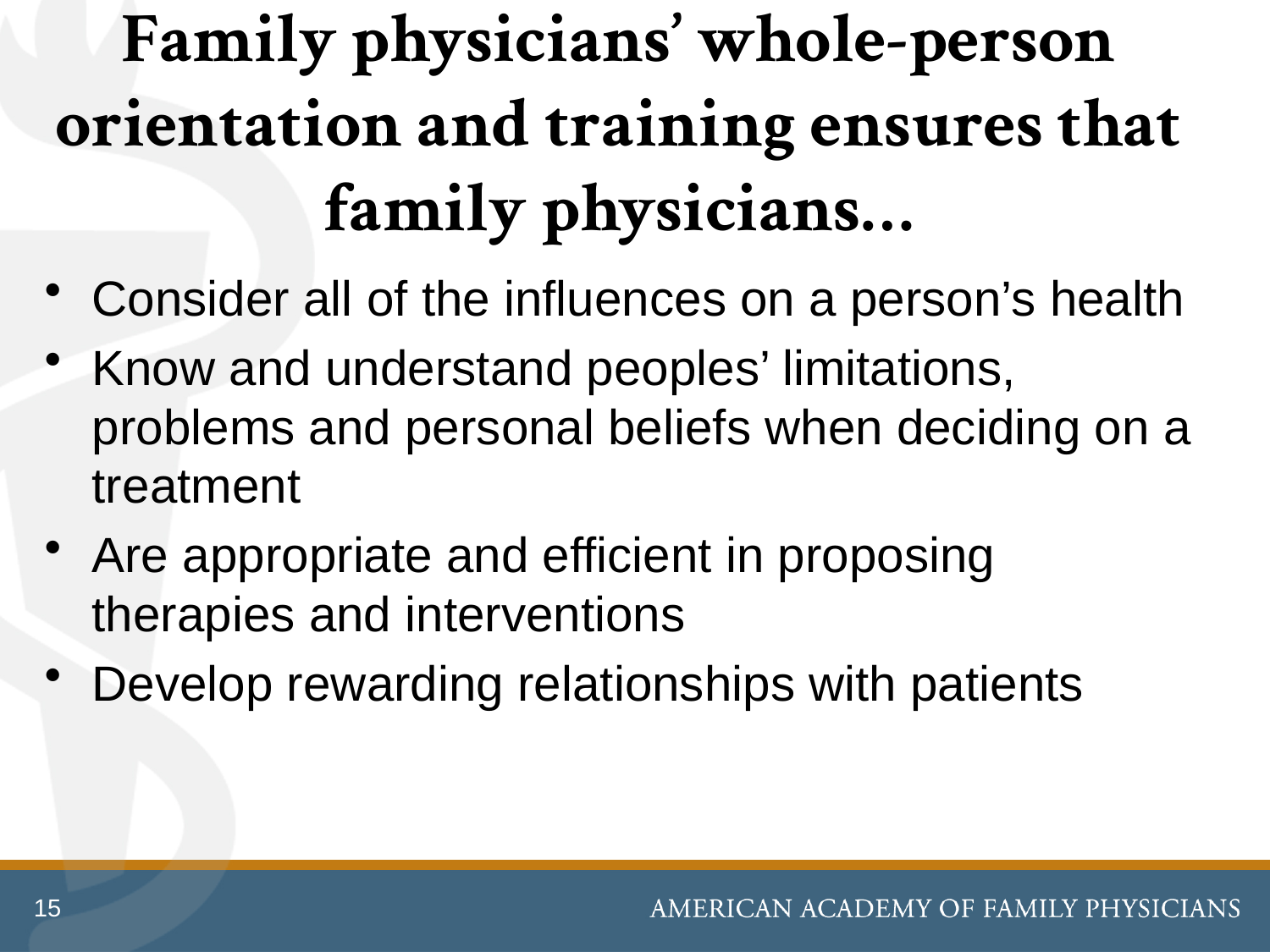

# Family physicians’ whole-person orientation and training ensures that family physicians…
Consider all of the influences on a person’s health
Know and understand peoples’ limitations, problems and personal beliefs when deciding on a treatment
Are appropriate and efficient in proposing therapies and interventions
Develop rewarding relationships with patients
15